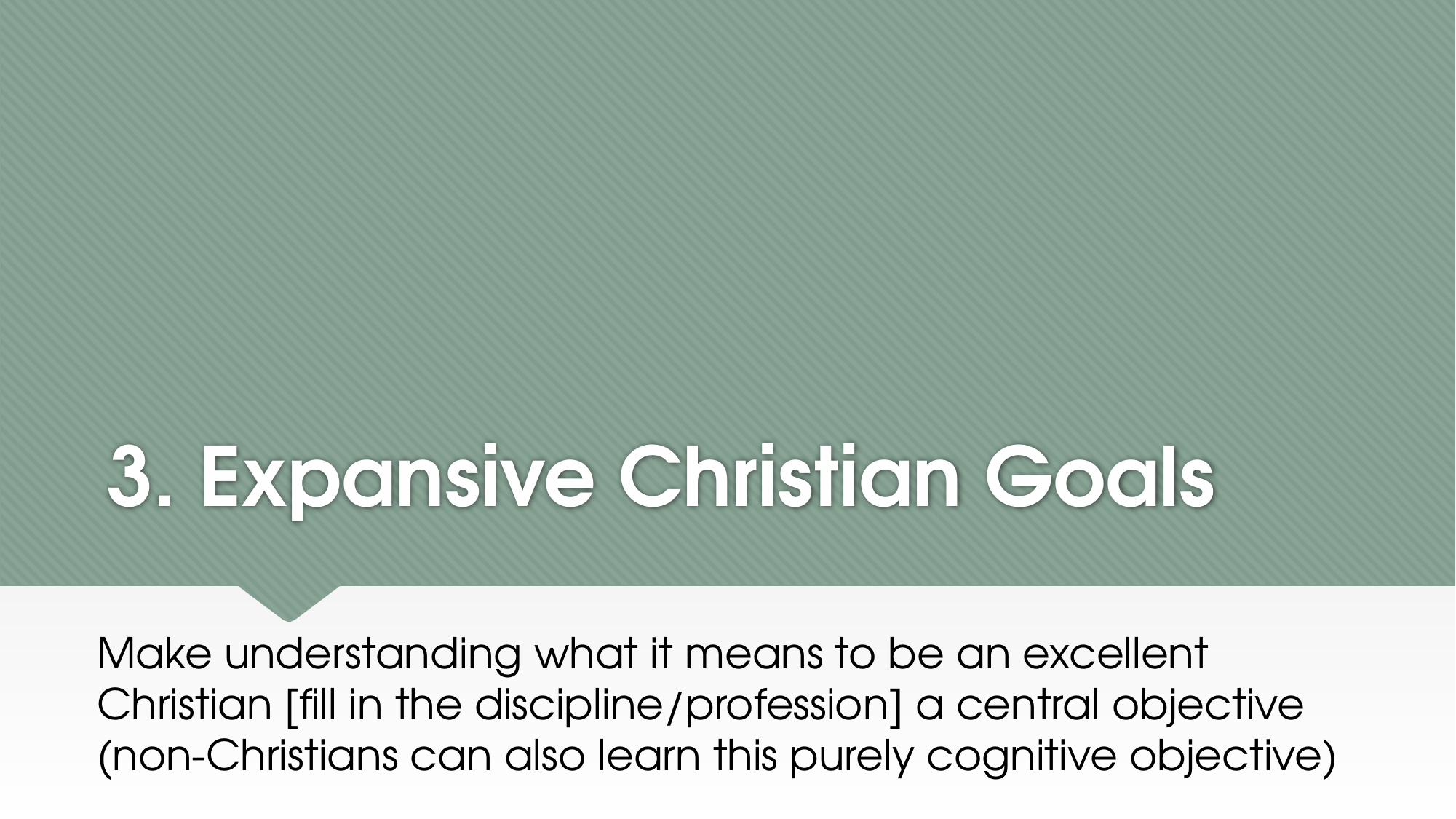

# 3. Expansive Christian Goals
Make understanding what it means to be an excellent Christian [fill in the discipline/profession] a central objective (non-Christians can also learn this purely cognitive objective)